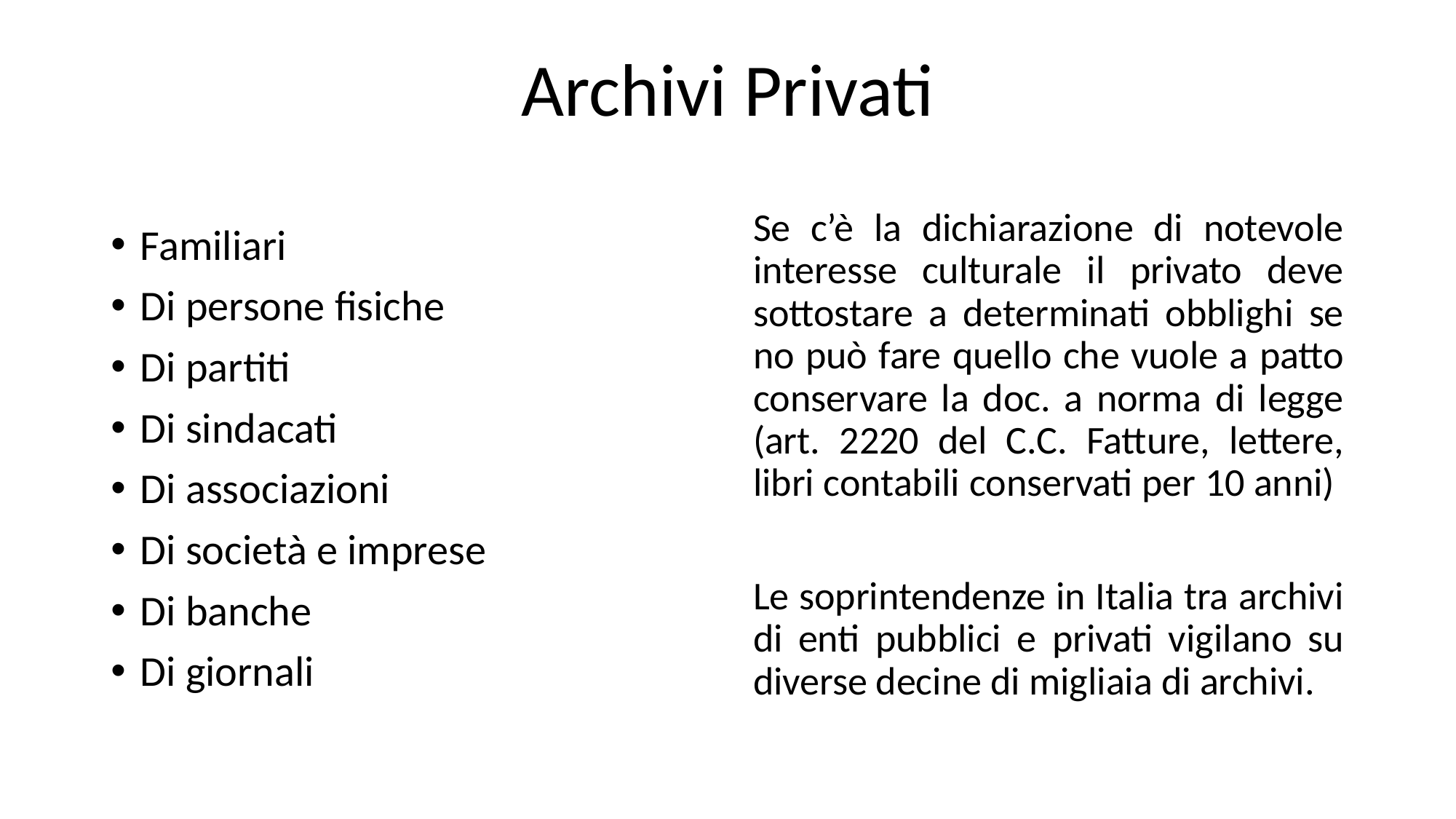

# Archivi Privati
Se c’è la dichiarazione di notevole interesse culturale il privato deve sottostare a determinati obblighi se no può fare quello che vuole a patto conservare la doc. a norma di legge (art. 2220 del C.C. Fatture, lettere, libri contabili conservati per 10 anni)

Le soprintendenze in Italia tra archivi di enti pubblici e privati vigilano su diverse decine di migliaia di archivi.
Familiari
Di persone fisiche
Di partiti
Di sindacati
Di associazioni
Di società e imprese
Di banche
Di giornali